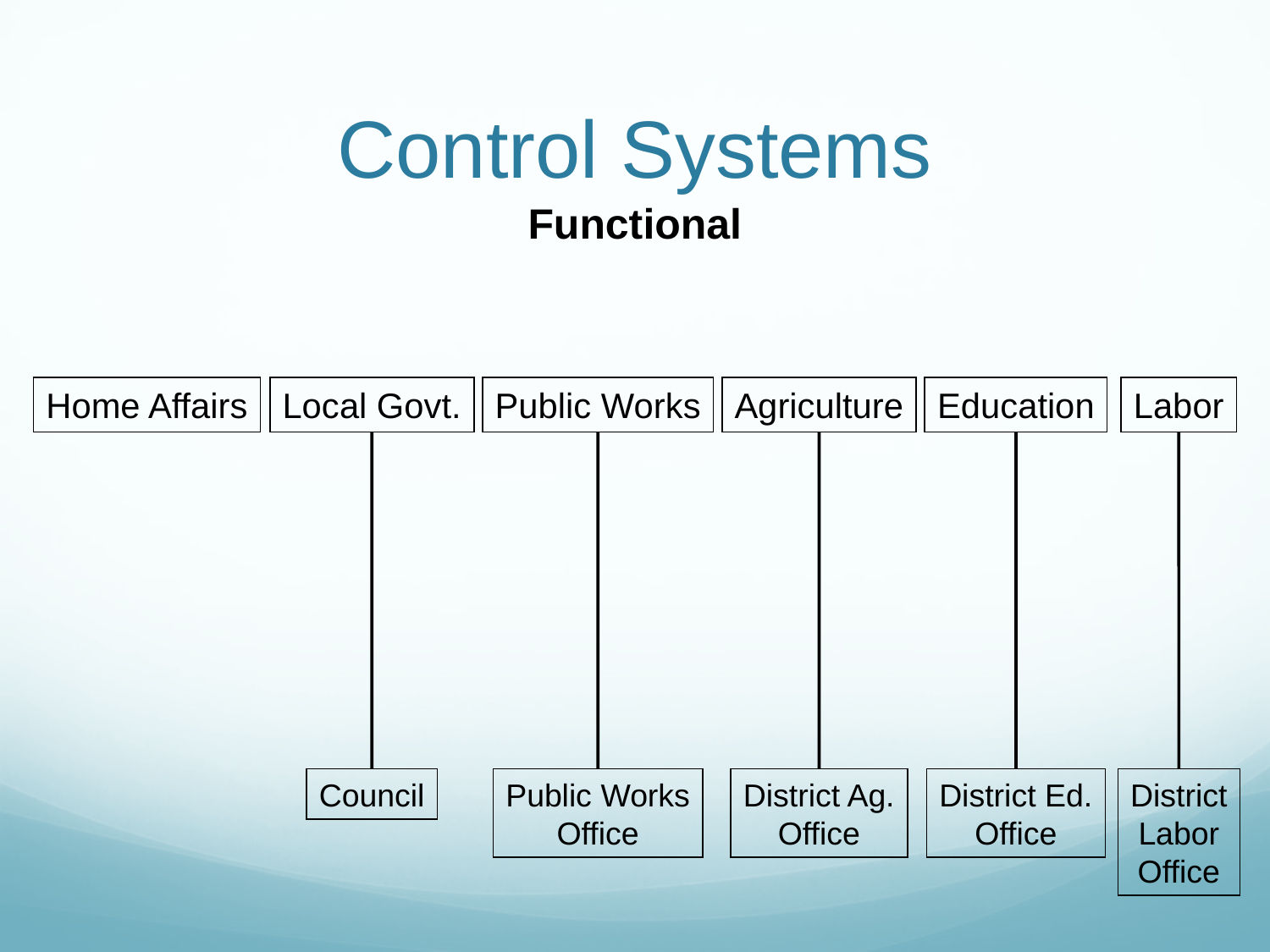

# Control Systems
Functional
Home Affairs
Local Govt.
Public Works
Agriculture
Education
Labor
Council
Public Works
Office
District Ag.
Office
District Ed.
Office
District
Labor
Office